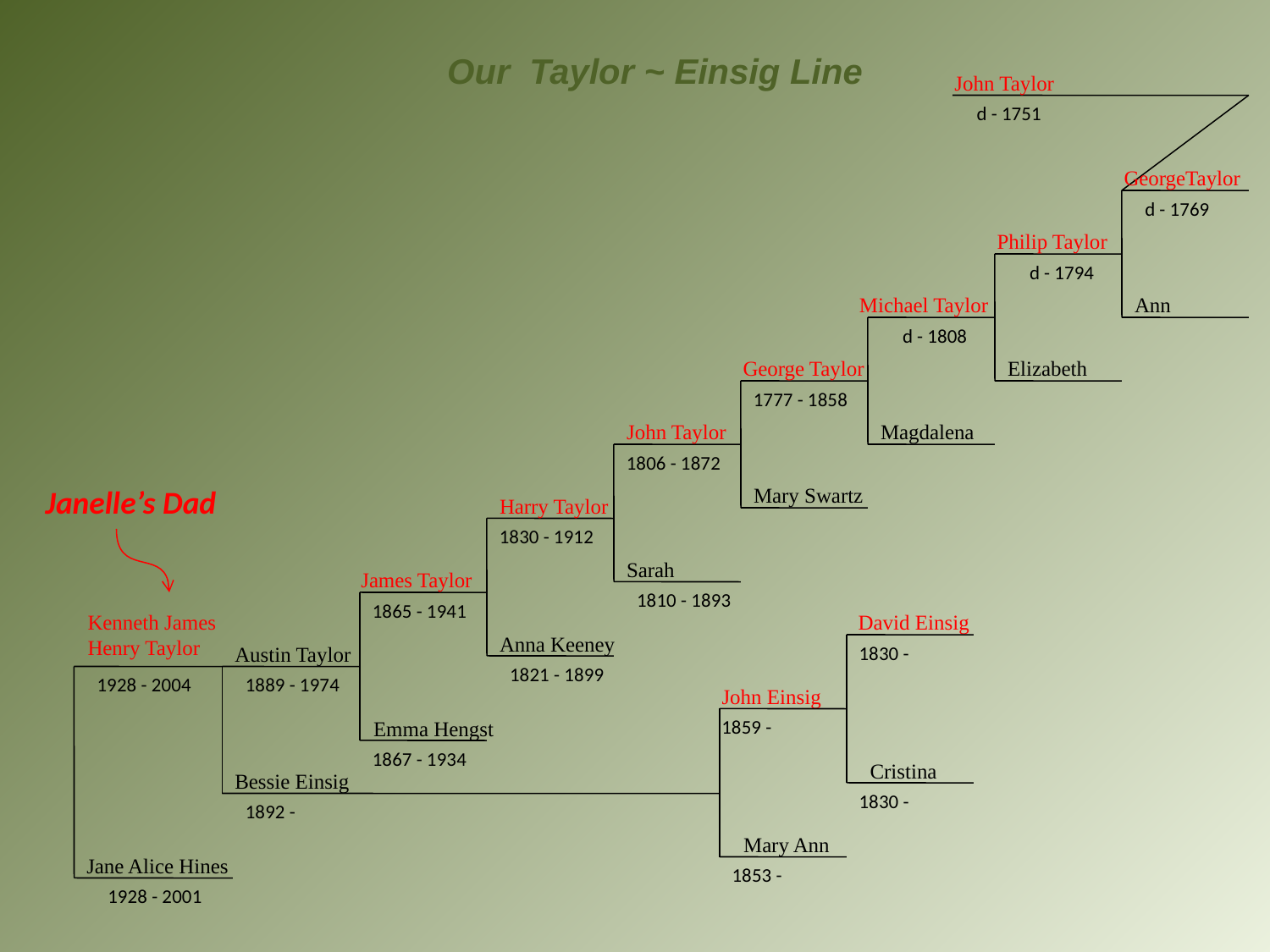

Our  Taylor ~ Einsig Line
John Taylor
     d - 1751

GeorgeTaylor

d - 1769
Philip Taylor

     d - 1794
Michael Taylor
Ann

     d - 1808

George Taylor
Elizabeth

1777 - 1858

John Taylor
Magdalena

1806 - 1872

Janelle’s Dad
Mary Swartz
Harry Taylor

1830 - 1912
Sarah
James Taylor

1810 - 1893

1865 - 1941
Kenneth James
Henry Taylor
David Einsig
Anna Keeney

1830 -
Austin Taylor

1821 - 1899

1928 - 2004

1889 - 1974
John Einsig
Emma Hengst
1859 -

1867 - 1934
Cristina
Bessie Einsig

1830 -

1892 -
Mary Ann
Jane Alice Hines

1853 -

1928 - 2001